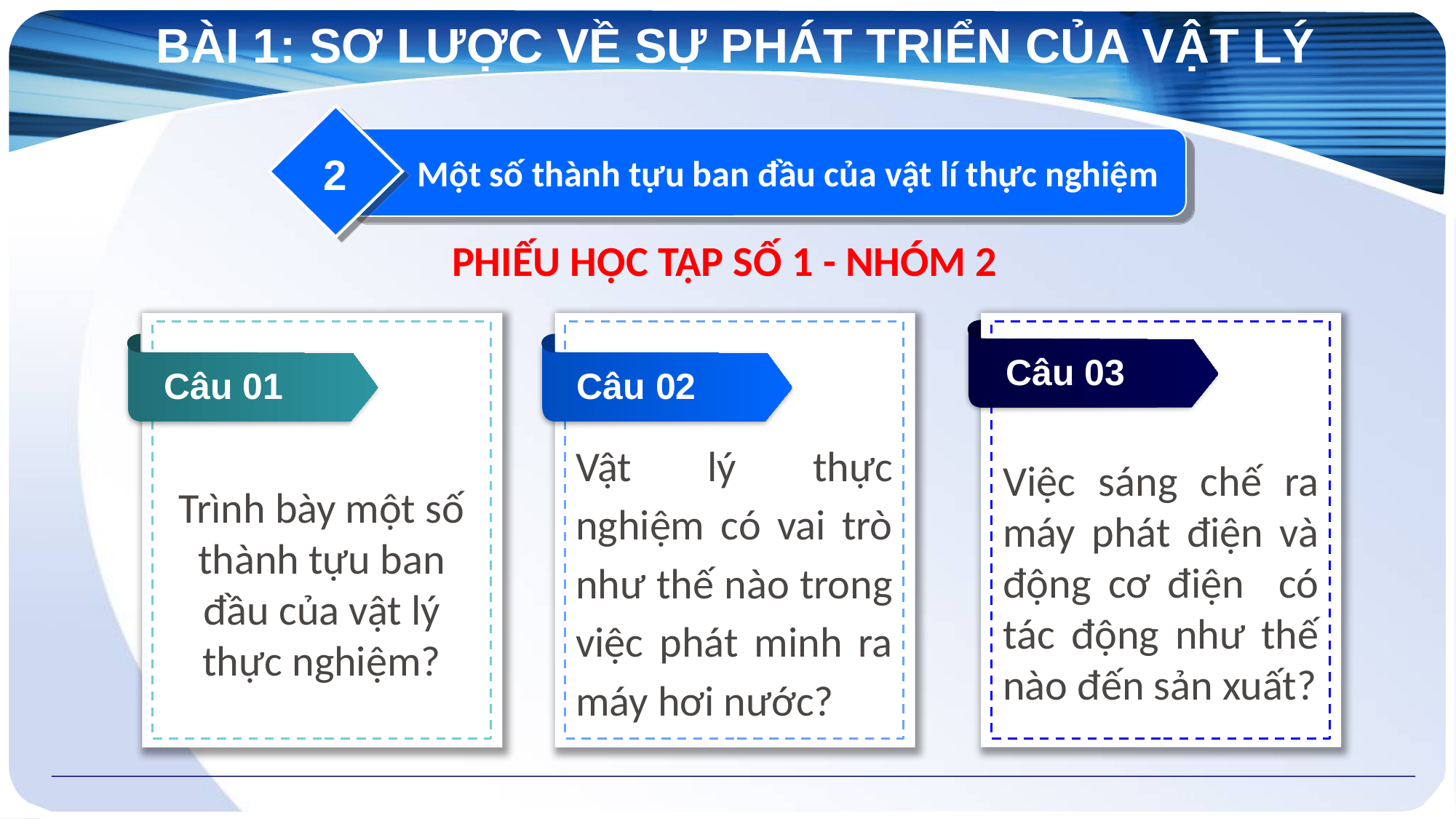

# BÀI 1: SƠ LƯỢC VỀ SỰ PHÁT TRIỂN CỦA VẬT LÝ

2
Một số thành tựu ban đầu của vật lí thực nghiệm
PHIẾU HỌC TẬP SỐ 1 - NHÓM 2

Câu 03
Việc sáng chế ra máy phát điện và động cơ điện  có tác động như thế nào đến sản xuất?

Câu 01
Trình bày một số thành tựu ban đầu của vật lý thực nghiệm?

Câu 02
Vật lý thực nghiệm có vai trò như thế nào trong việc phát minh ra máy hơi nước?